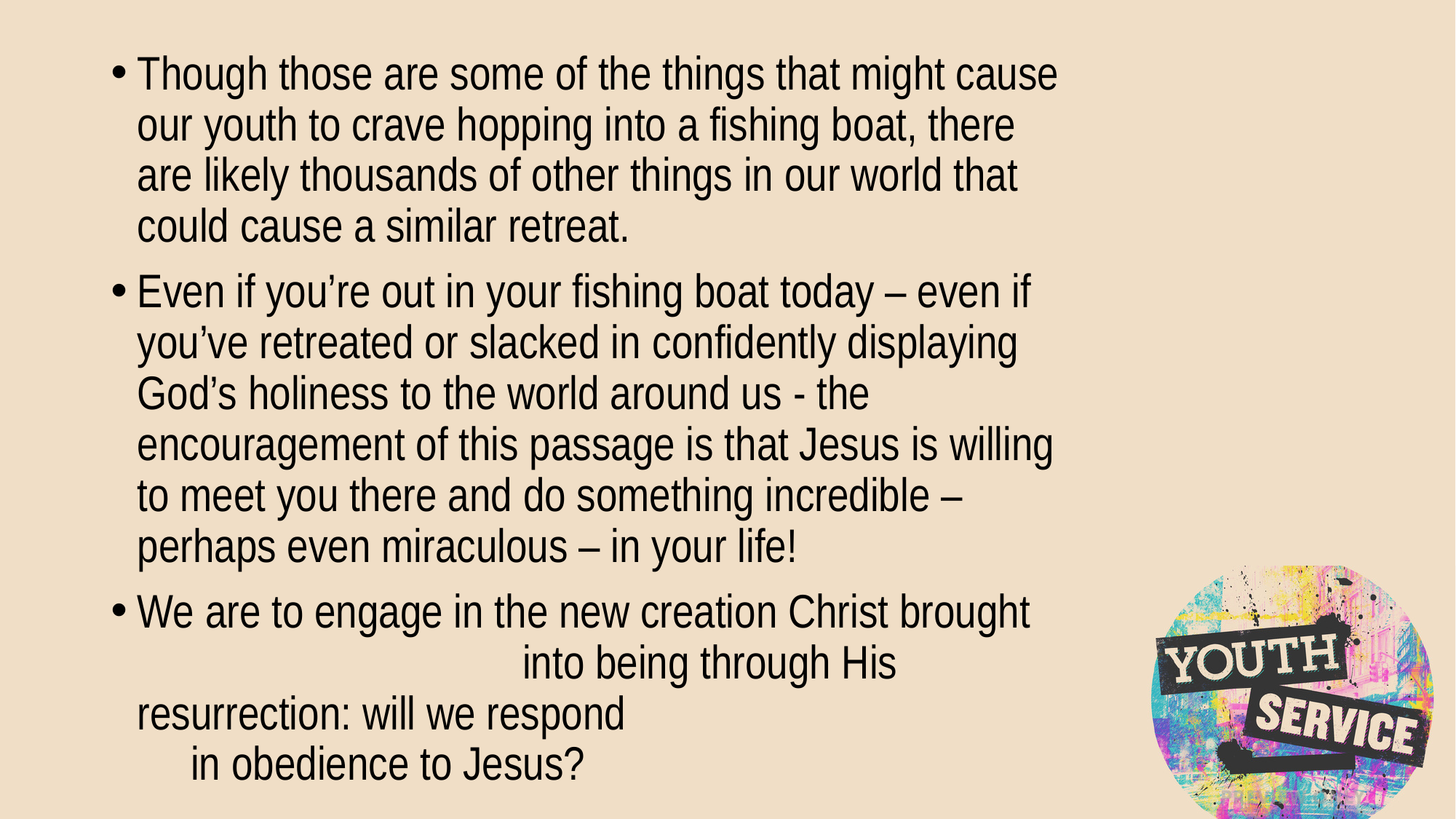

#
Though those are some of the things that might cause our youth to crave hopping into a fishing boat, there are likely thousands of other things in our world that could cause a similar retreat.
Even if you’re out in your fishing boat today – even if you’ve retreated or slacked in confidently displaying God’s holiness to the world around us - the encouragement of this passage is that Jesus is willing to meet you there and do something incredible – perhaps even miraculous – in your life!
We are to engage in the new creation Christ brought                                         into being through His resurrection: will we respond                                                in obedience to Jesus?